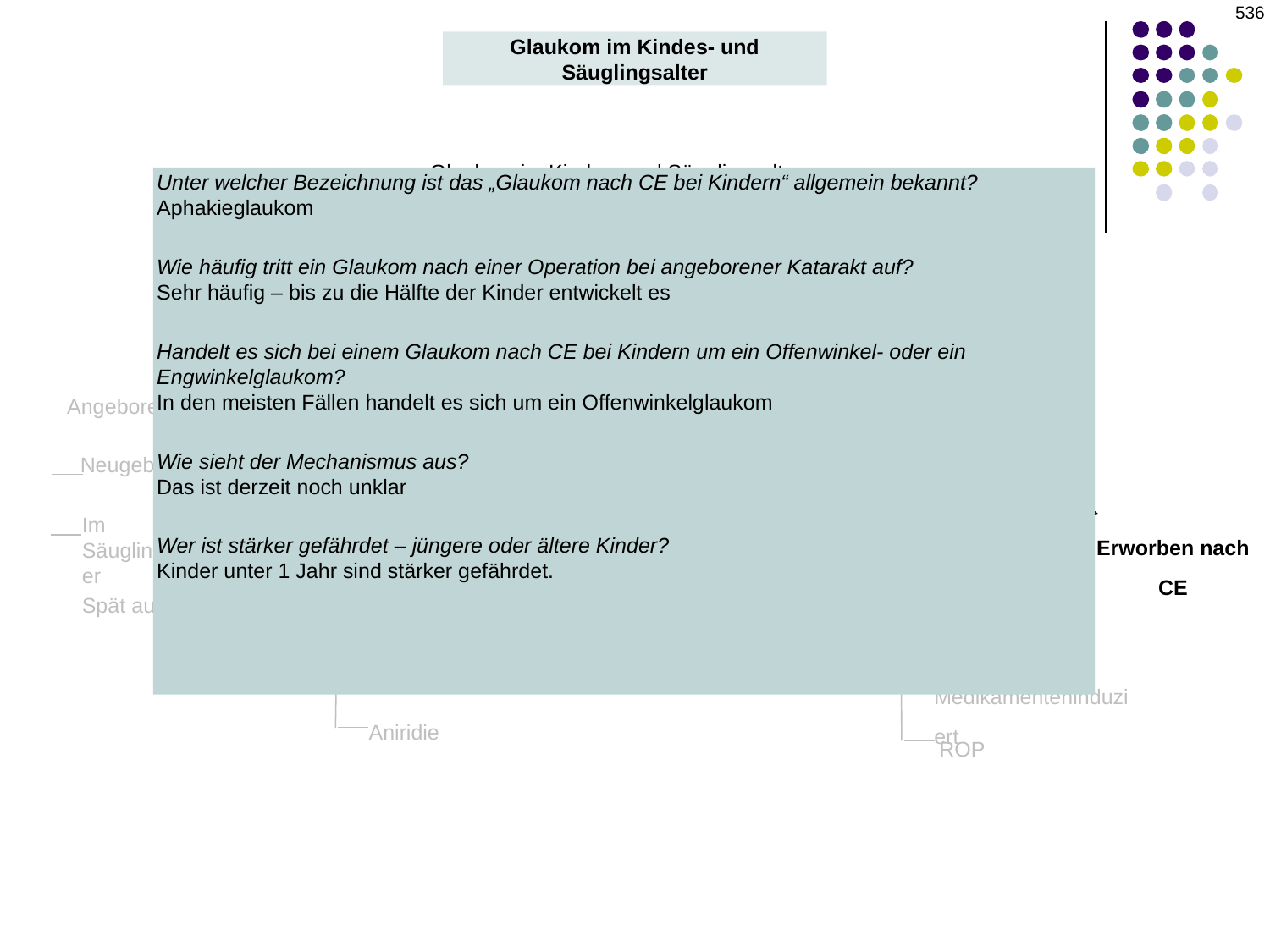

536
Glaukom im Kindes- und Säuglingsalter
Glaukom im Kindes- und Säuglingsalter
Unter welcher Bezeichnung ist das „Glaukom nach CE bei Kindern“ allgemein bekannt?
Aphakieglaukom

Wie häufig tritt ein Glaukom nach einer Operation bei angeborener Katarakt auf?
Sehr häufig – bis zu die Hälfte der Kinder entwickelt es

Handelt es sich bei einem Glaukom nach CE bei Kindern um ein Offenwinkel- oder ein Engwinkelglaukom?
In den meisten Fällen handelt es sich um ein Offenwinkelglaukom

Wie sieht der Mechanismus aus?
Das ist derzeit noch unklar

Wer ist stärker gefährdet – jüngere oder ältere Kinder?
Kinder unter 1 Jahr sind stärker gefährdet.. Kinder unter 6 Wochen sind besonders stark gefährdet.

In welchem Zeitraum tritt das Glaukom nach einer CE auf?
Die meisten Fälle treten innerhalb von 3 Jahren nach der Operation auf. Allerdings birgt eine CE im Kindesalter ein lebenslanges Risiko, sodass eine lebenslange Nachsorge erforderlich ist.
Primär
Sekundär
Angeboren
Juveniles Offenwinkelglaukom
Neugeborene
Im Säuglingsalter
Erworben
Erworben nach CE
Nicht erworbene Augenerkrankung
Nicht erworbene systemische Erkrankung
Trauma
Spät auftretend
A-R-Anomalie
Sturge-Weber-Syndrom
Entzündung
Peters-Anomalie
NF
Medikamenteninduziert
Aniridie
ROP